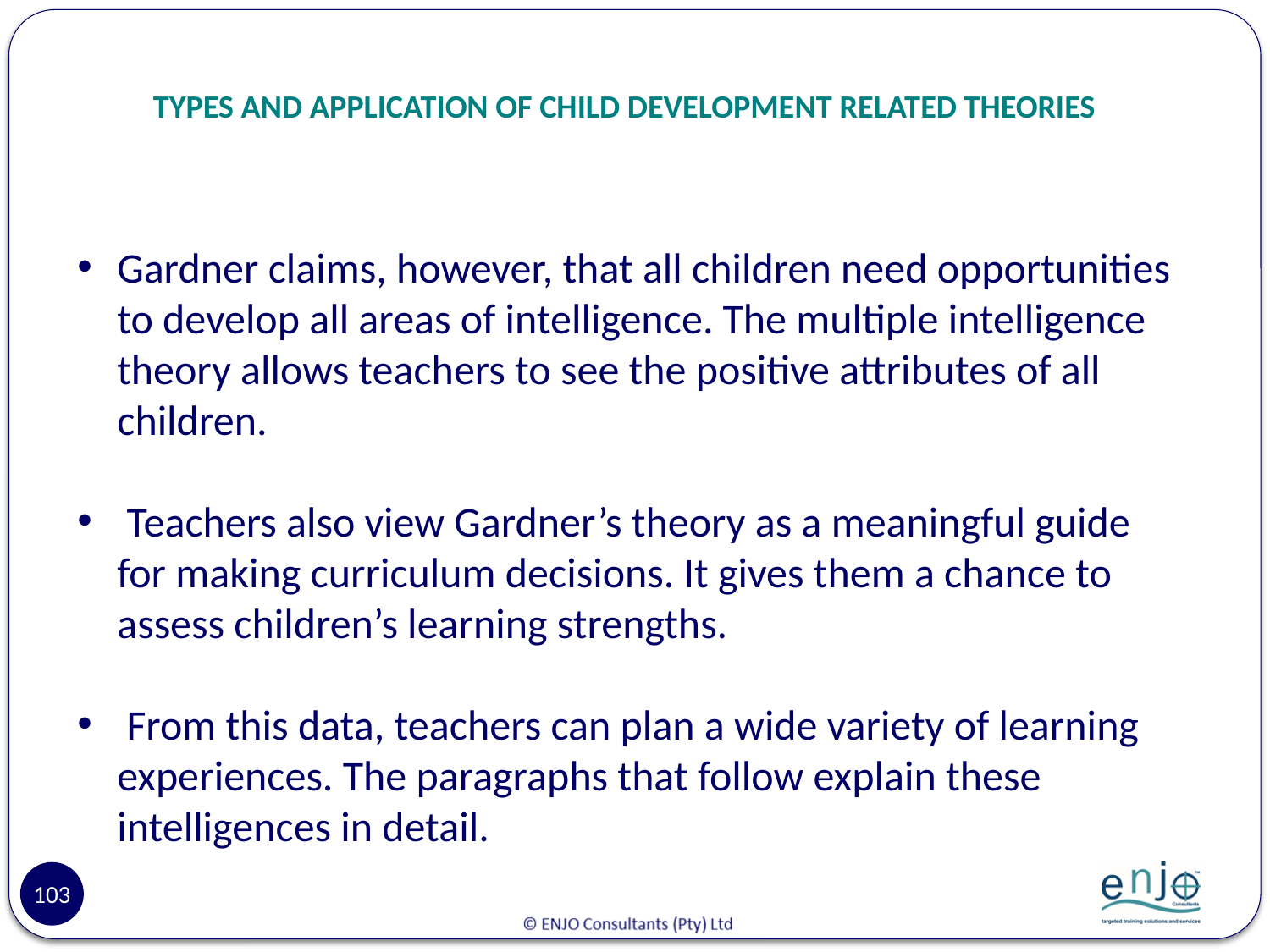

# TYPES AND APPLICATION OF CHILD DEVELOPMENT RELATED THEORIES

Gardner claims, however, that all children need opportunities to develop all areas of intelligence. The multiple intelligence theory allows teachers to see the positive attributes of all children.

 Teachers also view Gardner’s theory as a meaningful guide for making curriculum decisions. It gives them a chance to assess children’s learning strengths.

 From this data, teachers can plan a wide variety of learning experiences. The paragraphs that follow explain these intelligences in detail.

103